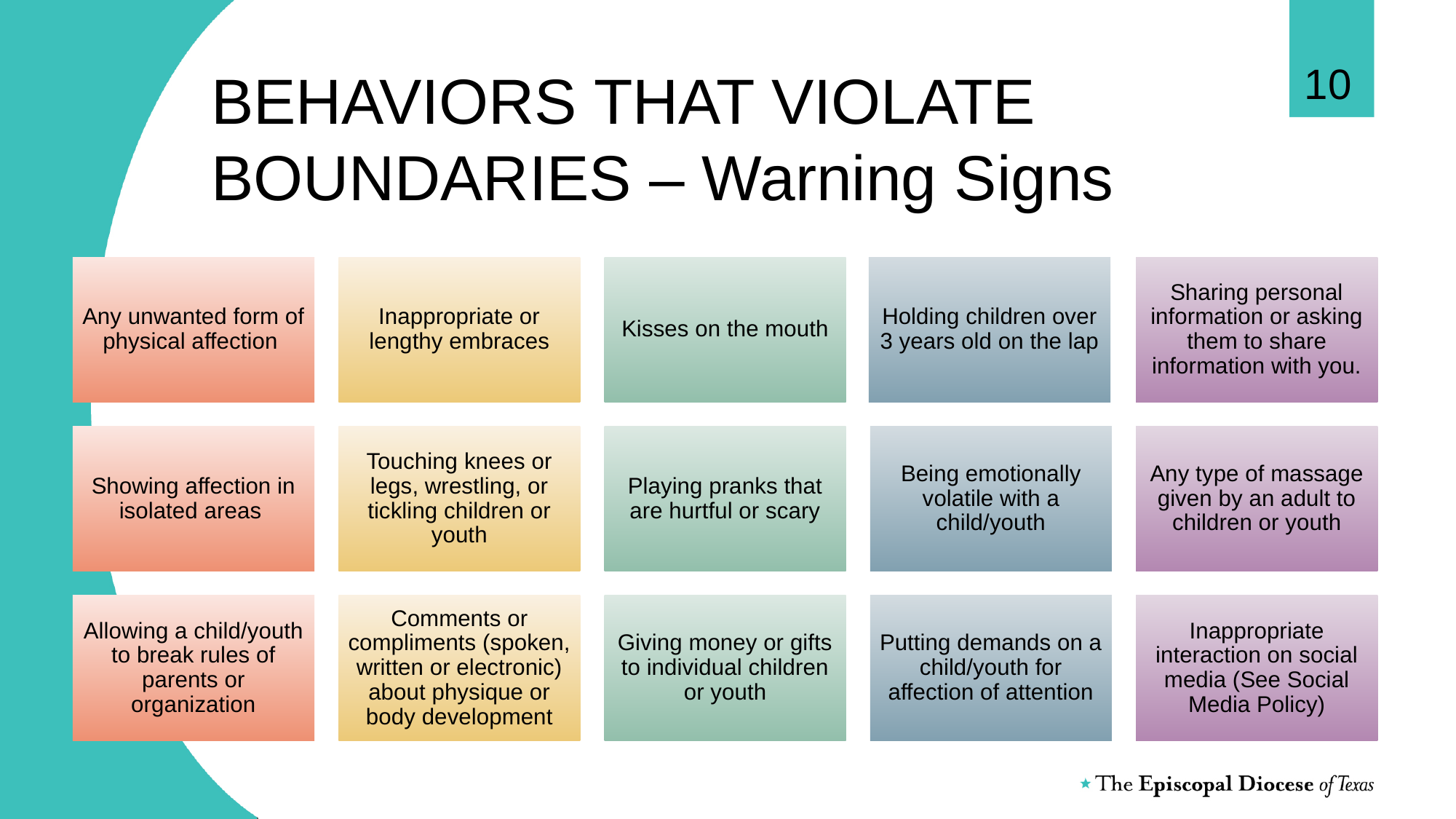

10
# BEHAVIORS THAT VIOLATE BOUNDARIES – Warning Signs
Any unwanted form of physical affection
Inappropriate or lengthy embraces
Kisses on the mouth
Holding children over 3 years old on the lap
Sharing personal information or asking them to share information with you.
Showing affection in isolated areas
Touching knees or legs, wrestling, or tickling children or youth
Playing pranks that are hurtful or scary
Being emotionally volatile with a child/youth
Any type of massage given by an adult to children or youth
Allowing a child/youth to break rules of parents or organization
Comments or compliments (spoken, written or electronic) about physique or body development
Giving money or gifts to individual children or youth
Putting demands on a child/youth for affection of attention
Inappropriate interaction on social media (See Social Media Policy)